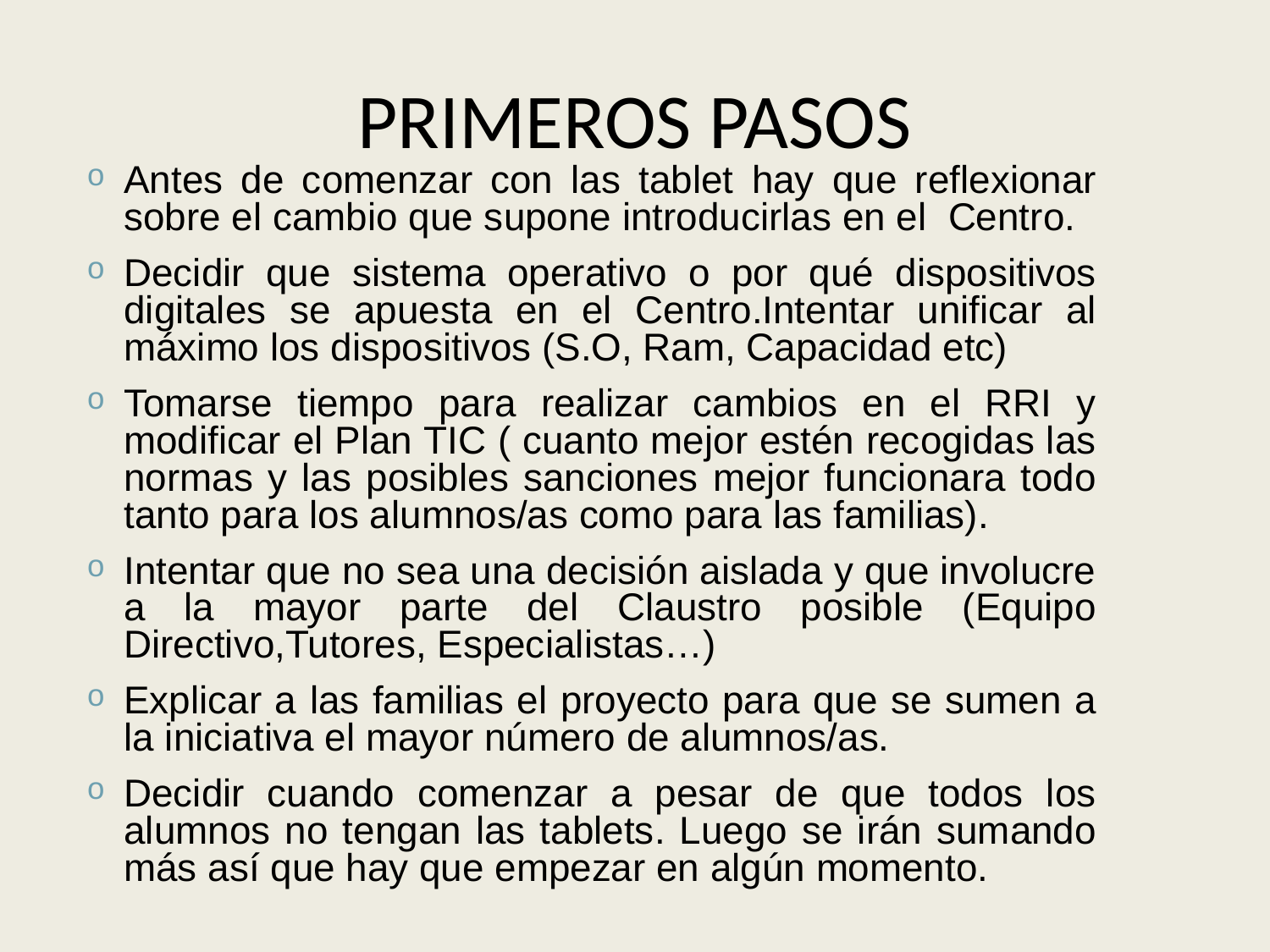

# PRIMEROS PASOS

Antes de comenzar con las tablet hay que reflexionar sobre el cambio que supone introducirlas en el  Centro.
Decidir que sistema operativo o por qué dispositivos digitales se apuesta en el Centro.Intentar unificar al máximo los dispositivos (S.O, Ram, Capacidad etc)
Tomarse tiempo para realizar cambios en el RRI y modificar el Plan TIC ( cuanto mejor estén recogidas las normas y las posibles sanciones mejor funcionara todo tanto para los alumnos/as como para las familias).
Intentar que no sea una decisión aislada y que involucre a la mayor parte del Claustro posible (Equipo Directivo,Tutores, Especialistas…)
Explicar a las familias el proyecto para que se sumen a la iniciativa el mayor número de alumnos/as.
Decidir cuando comenzar a pesar de que todos los alumnos no tengan las tablets. Luego se irán sumando más así que hay que empezar en algún momento.